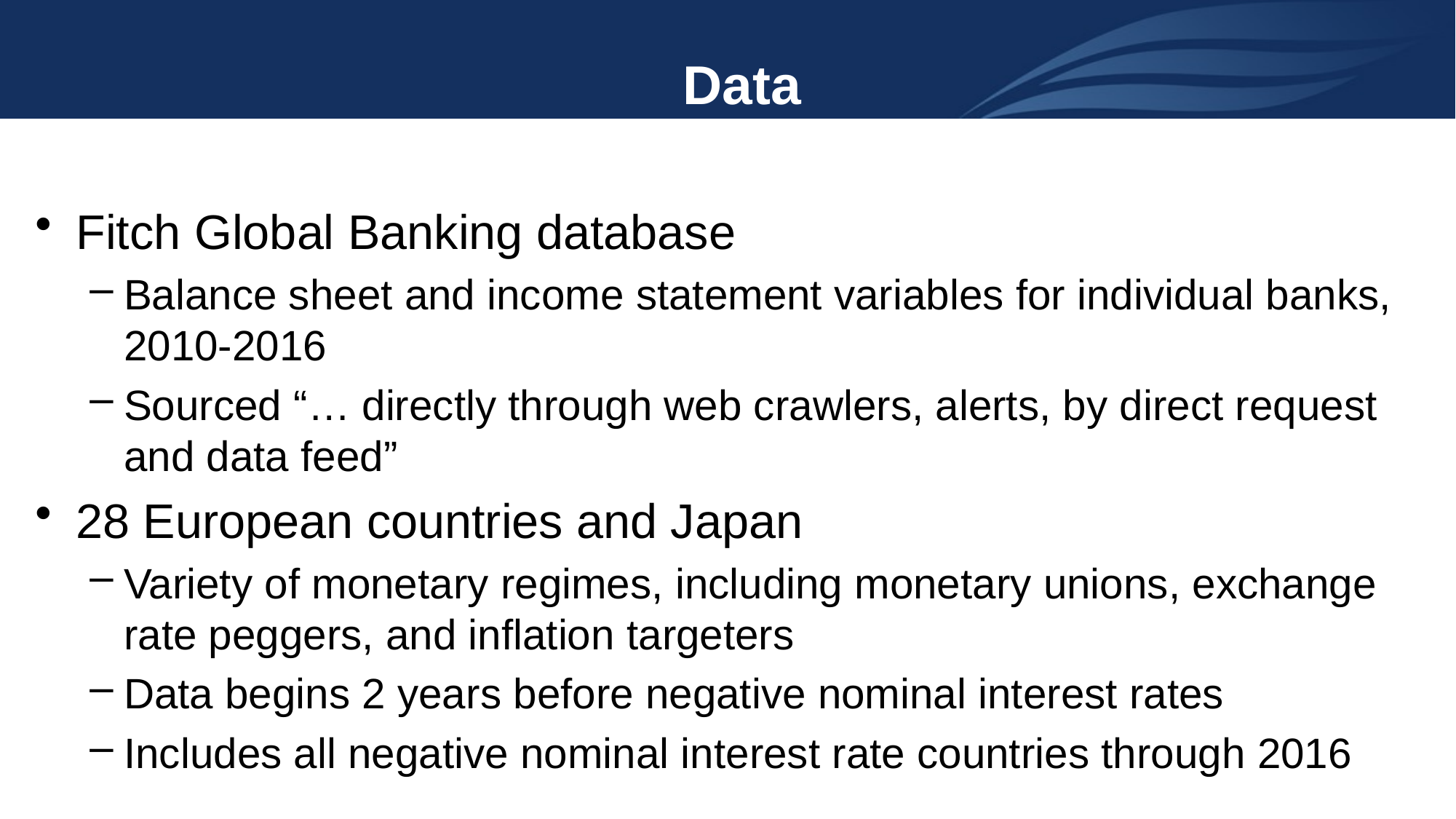

# Data

Fitch Global Banking database
Balance sheet and income statement variables for individual banks, 2010-2016
Sourced “… directly through web crawlers, alerts, by direct request and data feed”
28 European countries and Japan
Variety of monetary regimes, including monetary unions, exchange rate peggers, and inflation targeters
Data begins 2 years before negative nominal interest rates
Includes all negative nominal interest rate countries through 2016